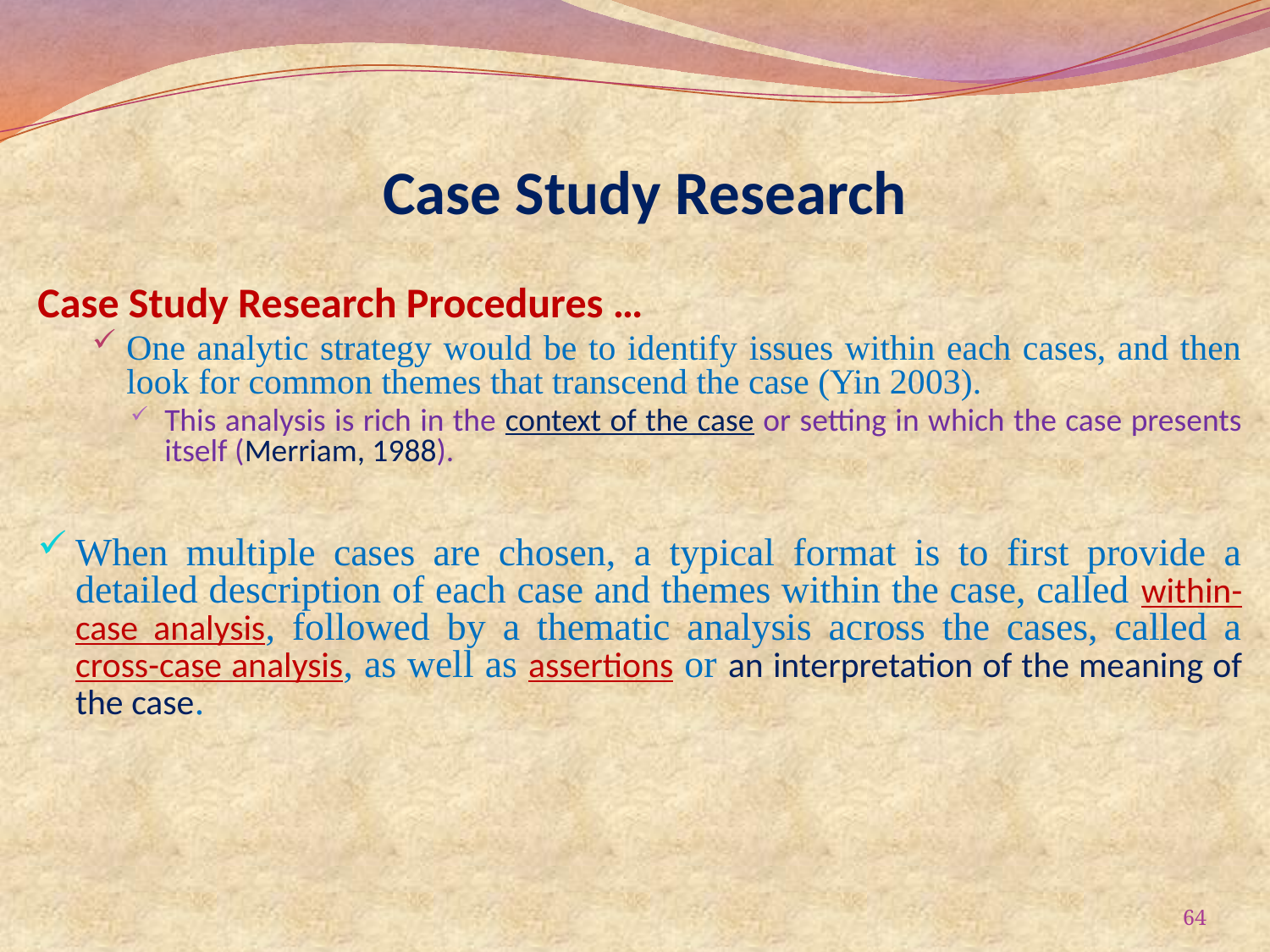

# Case Study Research
Case Study Research Procedures …
One analytic strategy would be to identify issues within each cases, and then look for common themes that transcend the case (Yin 2003).
This analysis is rich in the context of the case or setting in which the case presents itself (Merriam, 1988).

When multiple cases are chosen, a typical format is to first provide a detailed description of each case and themes within the case, called within-case analysis, followed by a thematic analysis across the cases, called a cross-case analysis, as well as assertions or an interpretation of the meaning of the case.

64